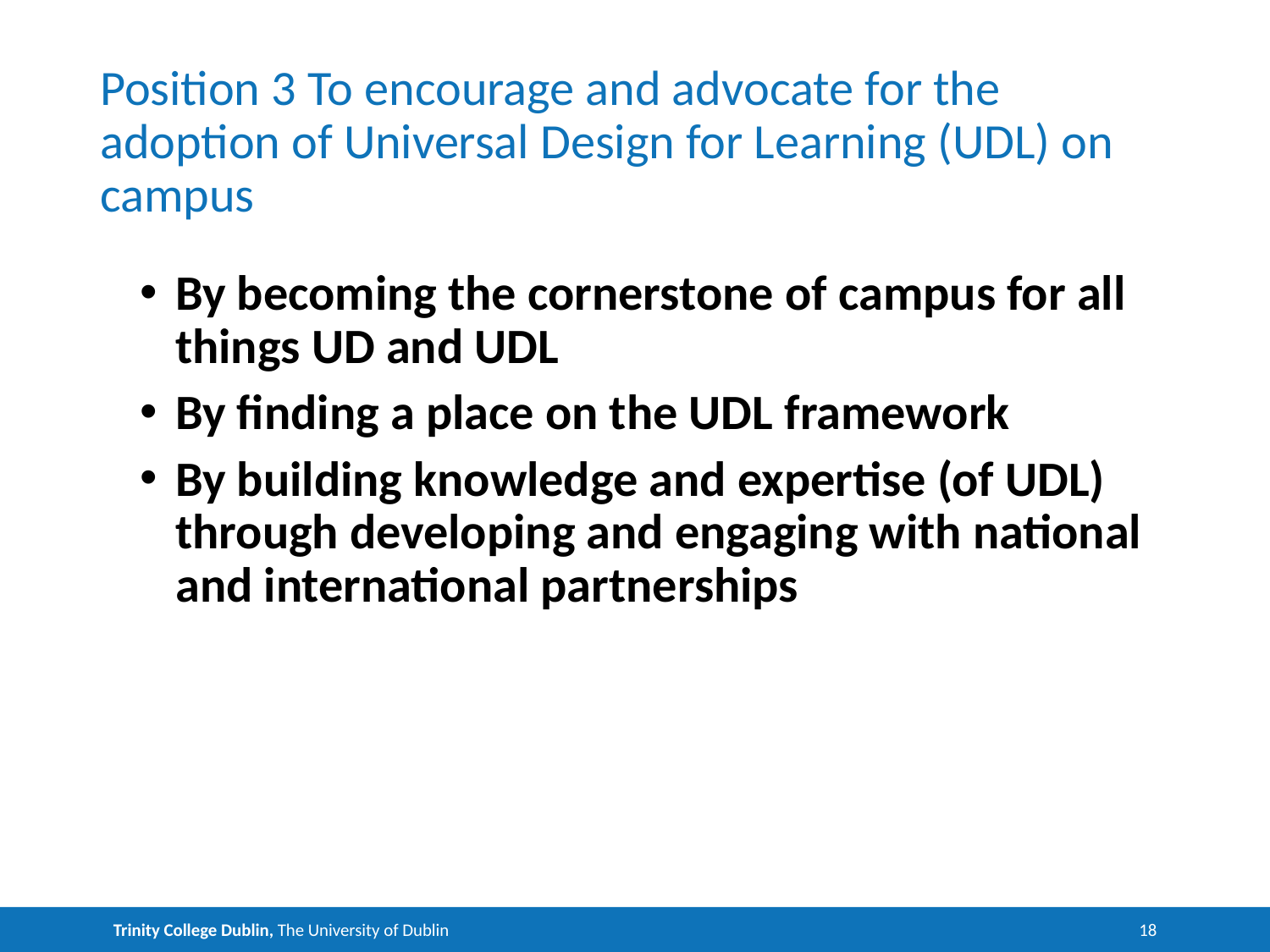

# Position 3 To encourage and advocate for the adoption of Universal Design for Learning (UDL) on campus
By becoming the cornerstone of campus for all things UD and UDL
By finding a place on the UDL framework
By building knowledge and expertise (of UDL) through developing and engaging with national and international partnerships